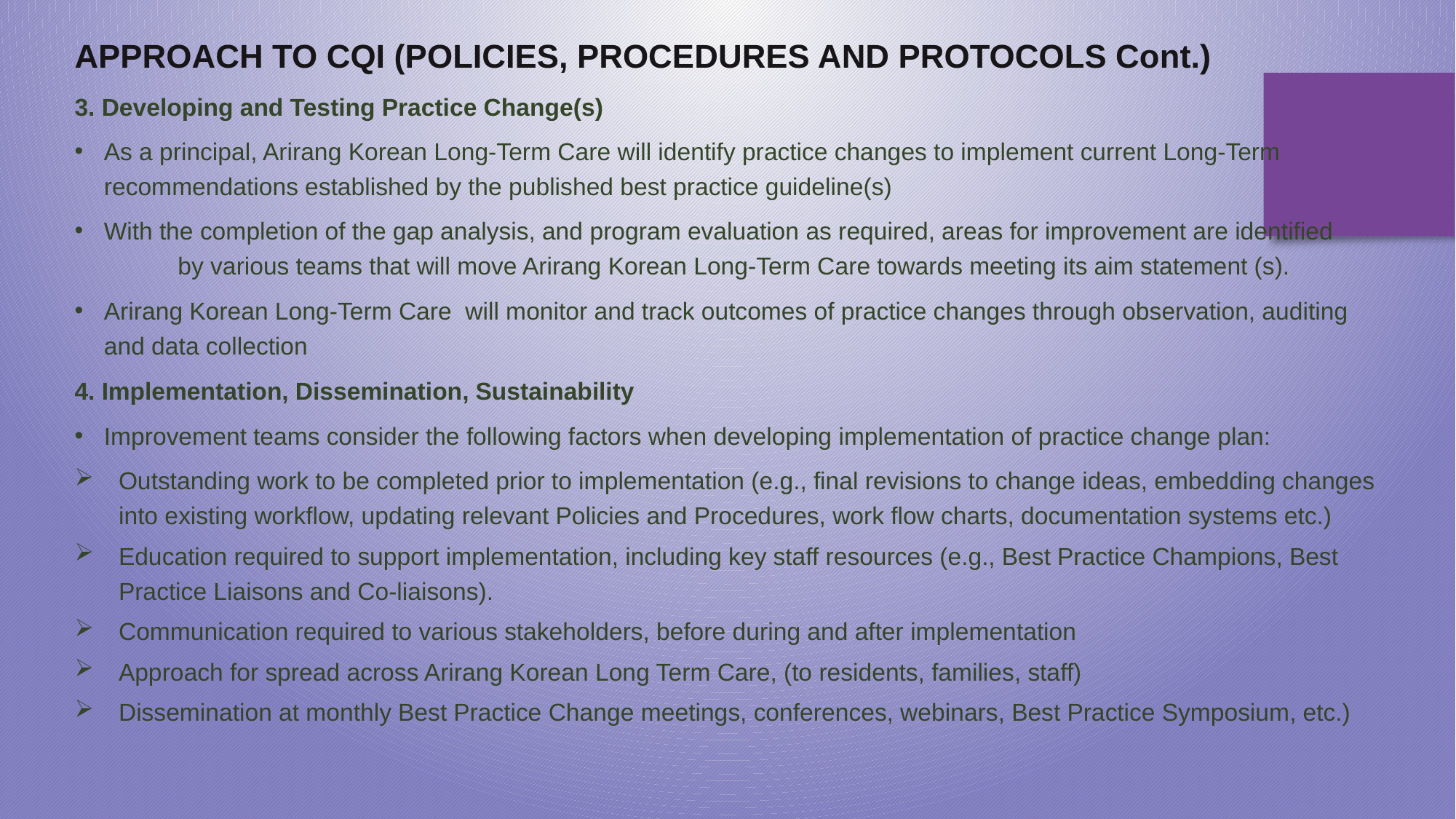

APPROACH TO CQI (POLICIES, PROCEDURES AND PROTOCOLS Cont.)
3. Developing and Testing Practice Change(s)
As a principal, Arirang Korean Long-Term Care will identify practice changes to implement current Long-Term  recommendations established by the published best practice guideline(s)
With the completion of the gap analysis, and program evaluation as required, areas for improvement are identified                   by various teams that will move Arirang Korean Long-Term Care towards meeting its aim statement (s).
Arirang Korean Long-Term Care  will monitor and track outcomes of practice changes through observation, auditing and data collection
4. Implementation, Dissemination, Sustainability
Improvement teams consider the following factors when developing implementation of practice change plan:
Outstanding work to be completed prior to implementation (e.g., final revisions to change ideas, embedding changes into existing workflow, updating relevant Policies and Procedures, work flow charts, documentation systems etc.)
Education required to support implementation, including key staff resources (e.g., Best Practice Champions, Best Practice Liaisons and Co-liaisons).
Communication required to various stakeholders, before during and after implementation
Approach for spread across Arirang Korean Long Term Care, (to residents, families, staff)
Dissemination at monthly Best Practice Change meetings, conferences, webinars, Best Practice Symposium, etc.)